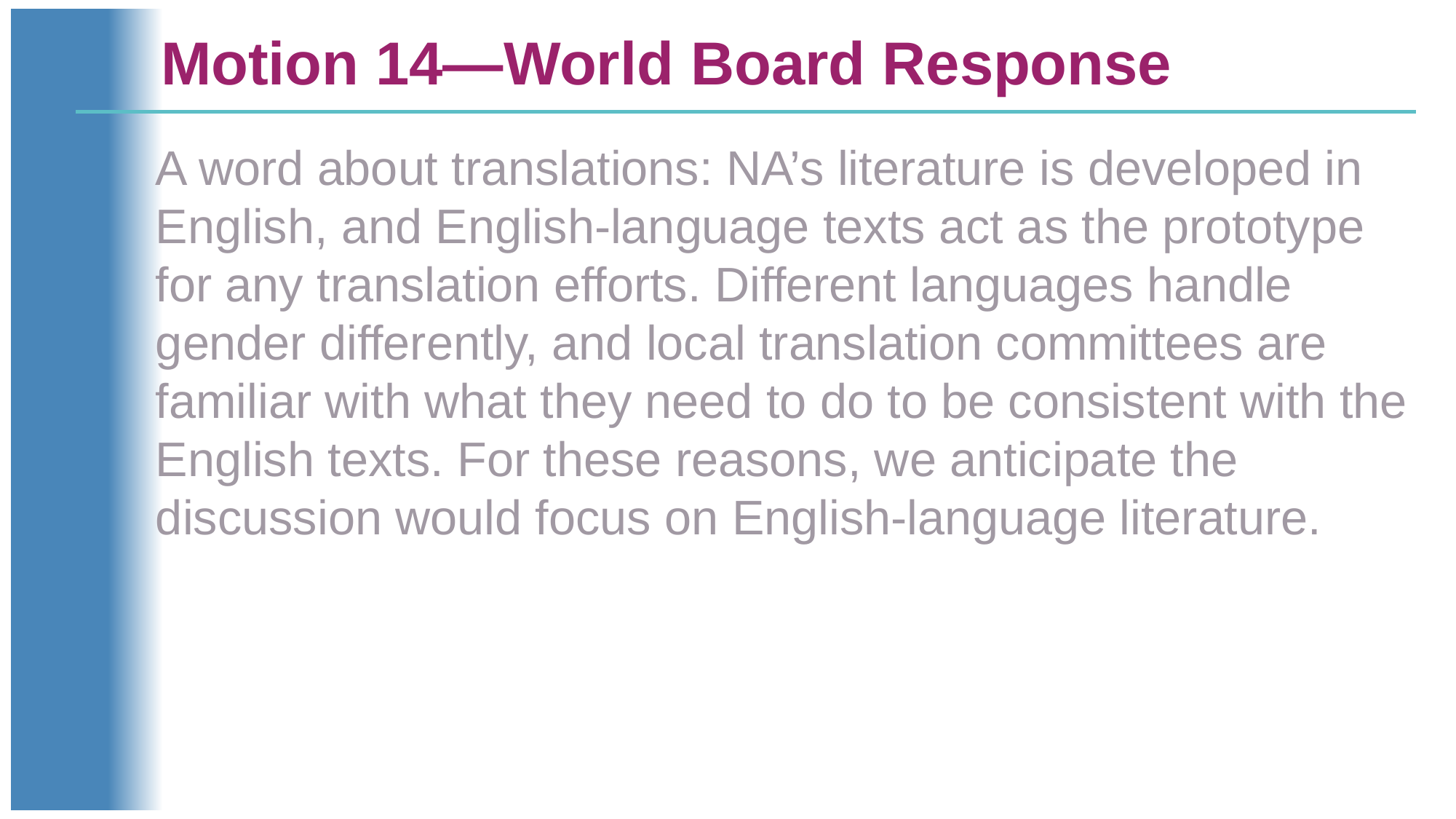

Motion 14—World Board Response
A word about translations: NA’s literature is developed in English, and English-language texts act as the prototype for any translation efforts. Different languages handle gender differently, and local translation committees are familiar with what they need to do to be consistent with the English texts. For these reasons, we anticipate the discussion would focus on English-language literature.